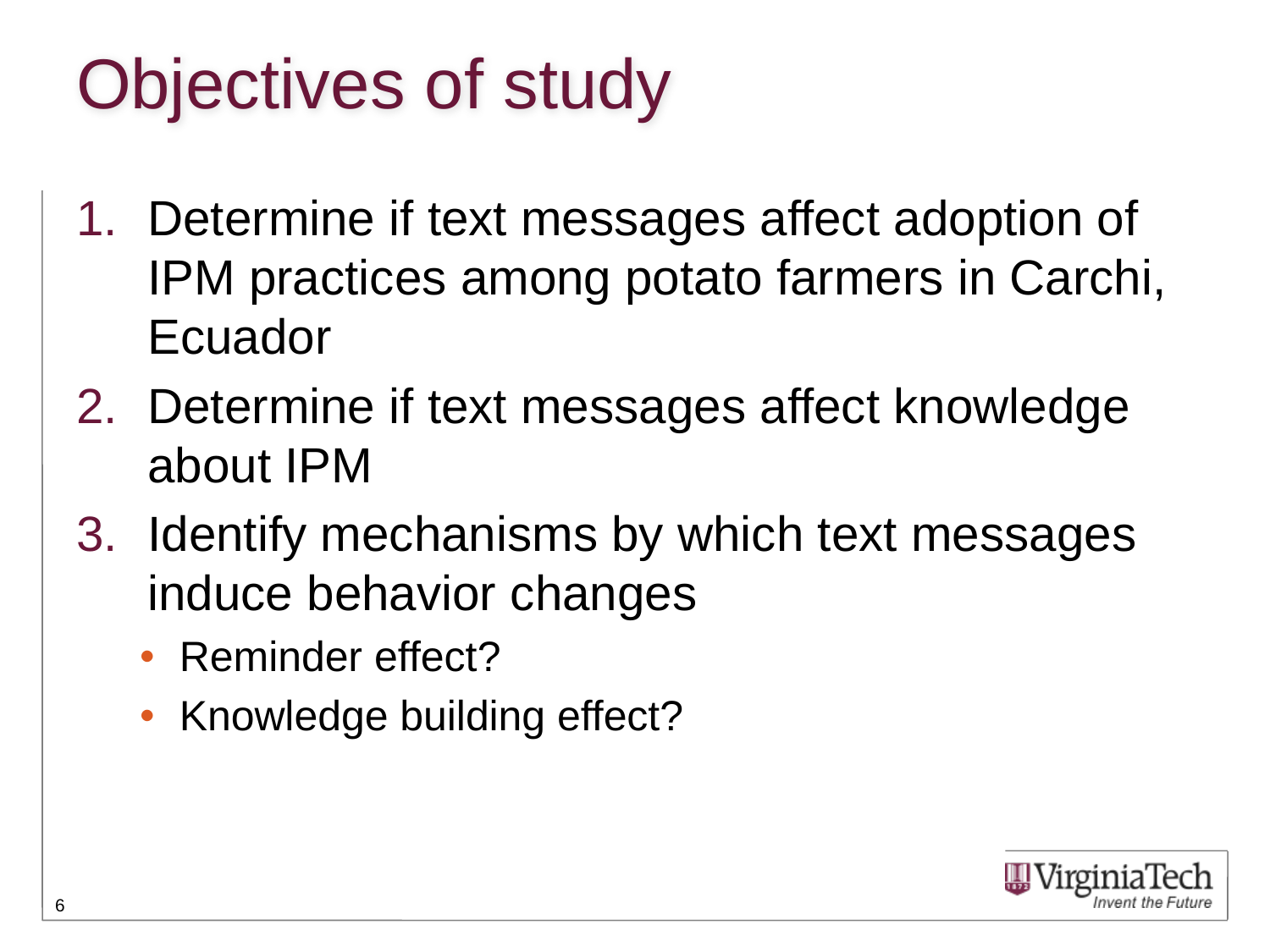

# Objectives of study
Determine if text messages affect adoption of IPM practices among potato farmers in Carchi, Ecuador
Determine if text messages affect knowledge about IPM
Identify mechanisms by which text messages induce behavior changes
Reminder effect?
Knowledge building effect?
6